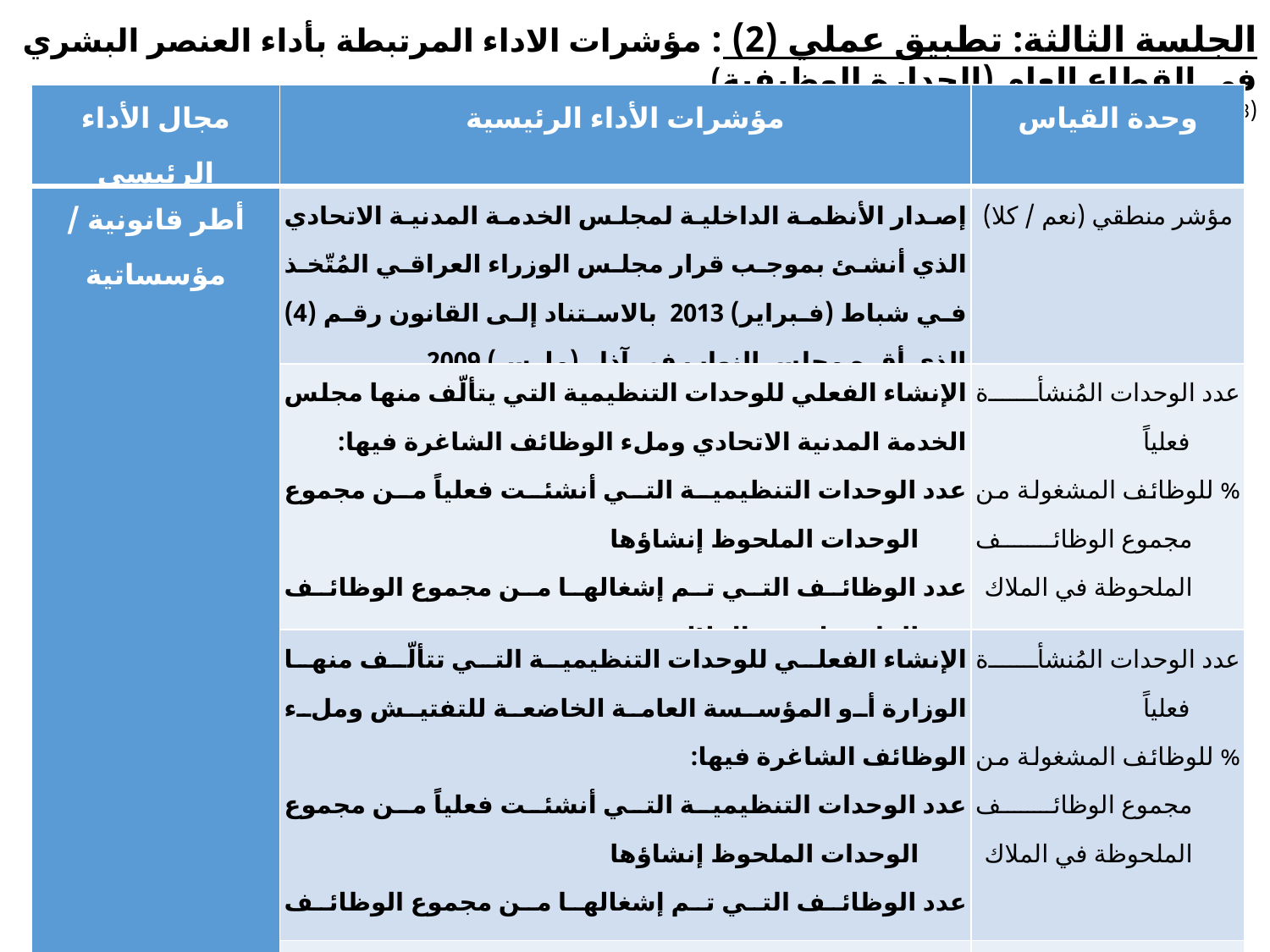

الجلسة الثالثة: تطبيق عملي (2) : مؤشرات الاداء المرتبطة بأداء العنصر البشري في القطاع العام (الجدارة الوظيفية)
(deliverable 6 pg.53)
| مجال الأداء الرئيسي | مؤشرات الأداء الرئيسية | وحدة القياس |
| --- | --- | --- |
| أطر قانونية / مؤسساتية | إصدار الأنظمة الداخلية لمجلس الخدمة المدنية الاتحادي الذي أنشئ بموجب قرار مجلس الوزراء العراقي المُتّخذ في شباط (فبراير) 2013 بالاستناد إلى القانون رقم (4) الذي أقره مجلس النواب في آذار (مارس) 2009 | مؤشر منطقي (نعم / كلا) |
|  | الإنشاء الفعلي للوحدات التنظيمية التي يتألّف منها مجلس الخدمة المدنية الاتحادي وملء الوظائف الشاغرة فيها: عدد الوحدات التنظيمية التي أنشئت فعلياً من مجموع الوحدات الملحوظ إنشاؤها عدد الوظائف التي تم إشغالها من مجموع الوظائف الملحوظة في الملاك | عدد الوحدات المُنشأة فعلياً % للوظائف المشغولة من مجموع الوظائف الملحوظة في الملاك |
|  | الإنشاء الفعلي للوحدات التنظيمية التي تتألّف منها الوزارة أو المؤسسة العامة الخاضعة للتفتيش وملء الوظائف الشاغرة فيها: عدد الوحدات التنظيمية التي أنشئت فعلياً من مجموع الوحدات الملحوظ إنشاؤها عدد الوظائف التي تم إشغالها من مجموع الوظائف الملحوظة في الملاك | عدد الوحدات المُنشأة فعلياً % للوظائف المشغولة من مجموع الوظائف الملحوظة في الملاك |
|  | توفّر آليّة للتنسيق بين مجلس الخدمة المدنية الاتحادي ومجالس الخدمة المدنية الإقليمية (في المحافظات) | مؤشر منطقي (نعم / كلا) |
|  | الإنشاء الفعلي للوحدات التنظيمية التي يتألّف منها معهد الخدمة المدنية (معهد التدريب) وملء الوظائف الشاغرة فيه: عدد الوحدات التنظيمية التي أنشئت فعلياً من مجموع الوحدات الملحوظ إنشاؤها عدد الوظائف التي تم إشغالها من مجموع الوظائف الملحوظة في الملاك | عدد الوحدات المُنشأة فعلياً % للوظائف المشغولة من مجموع الوظائف الملحوظة في الملاك |
|  | توفّر آليّة للتنسيق بين معهد الخدمة المدنية والوزارة أو المؤسسة العامة الخاضعة للتفتيش | مؤشر منطقي (نعم / كلا) |
29